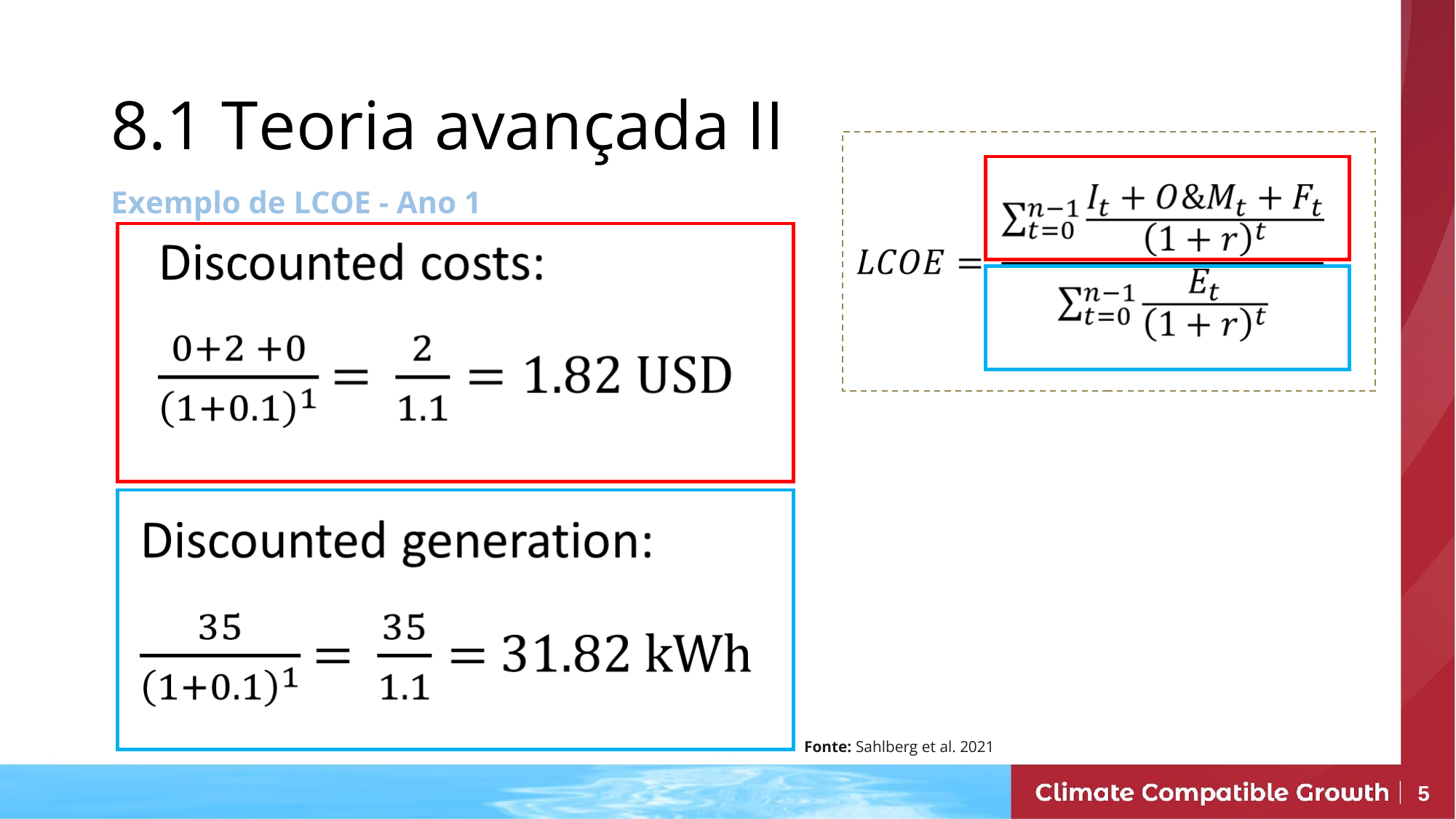

8.1 Teoria avançada II

Exemplo de LCOE - Ano 1

Fonte: Sahlberg et al. 2021